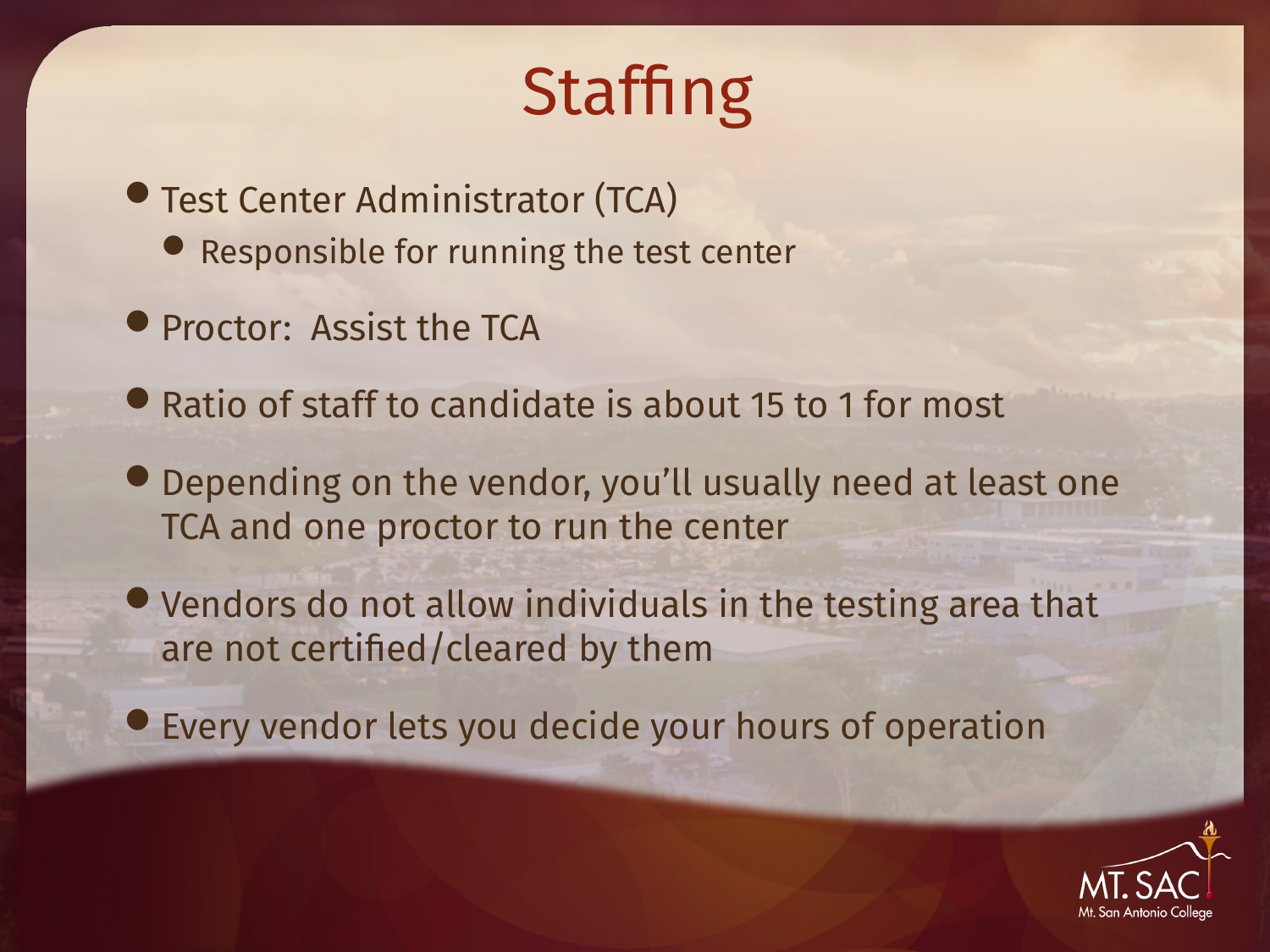

# Staffing
Test Center Administrator (TCA)
Responsible for running the test center
Proctor:  Assist the TCA
Ratio of staff to candidate is about 15 to 1 for most
Depending on the vendor, you’ll usually need at least one TCA and one proctor to run the center
Vendors do not allow individuals in the testing area that are not certified/cleared by them
Every vendor lets you decide your hours of operation